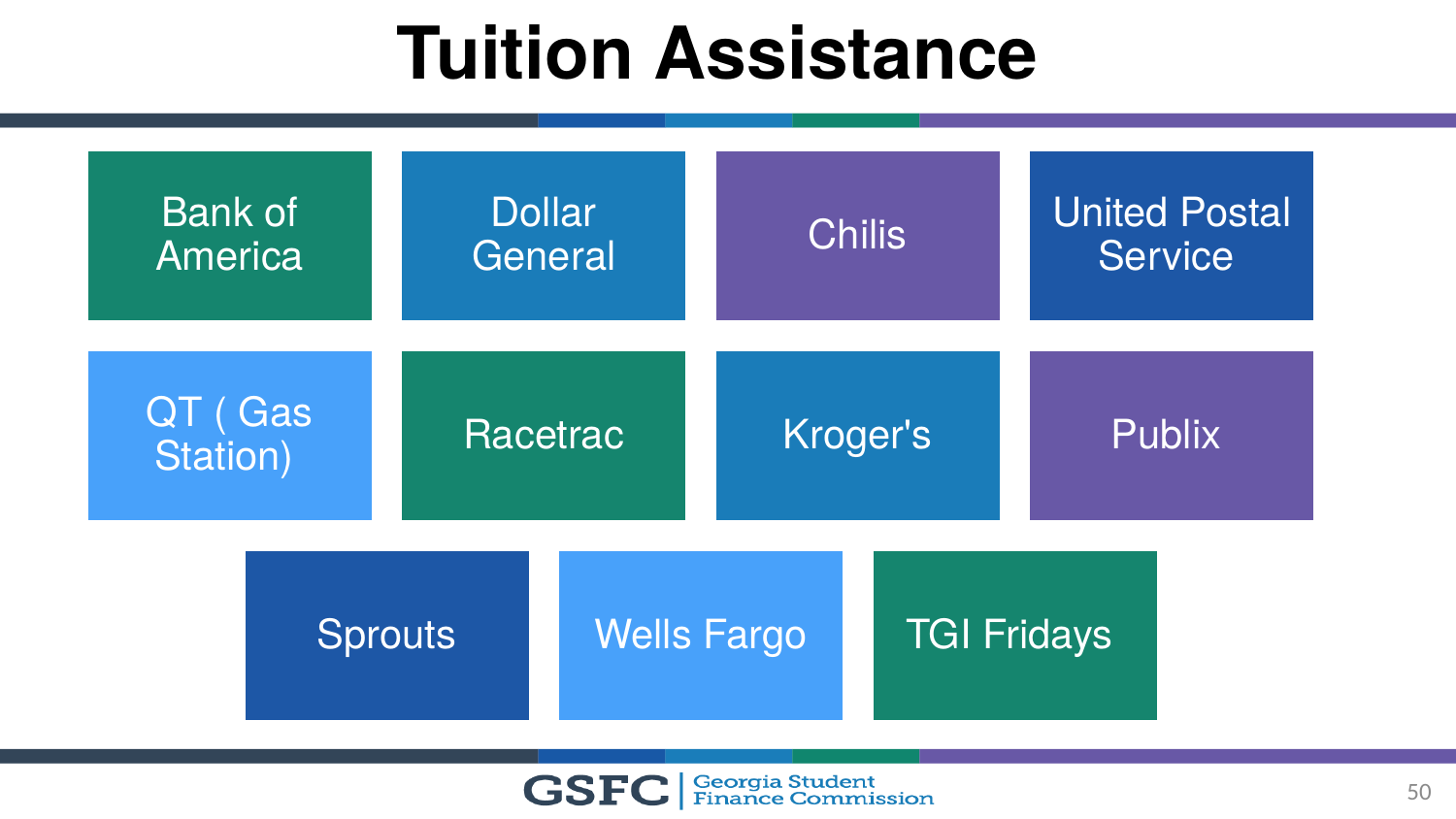

# Tuition Assistance
Bank of America
Dollar General
Chilis
United Postal Service
QT ( Gas Station)
Racetrac
Kroger's
Publix
Sprouts
Wells Fargo
TGI Fridays
50